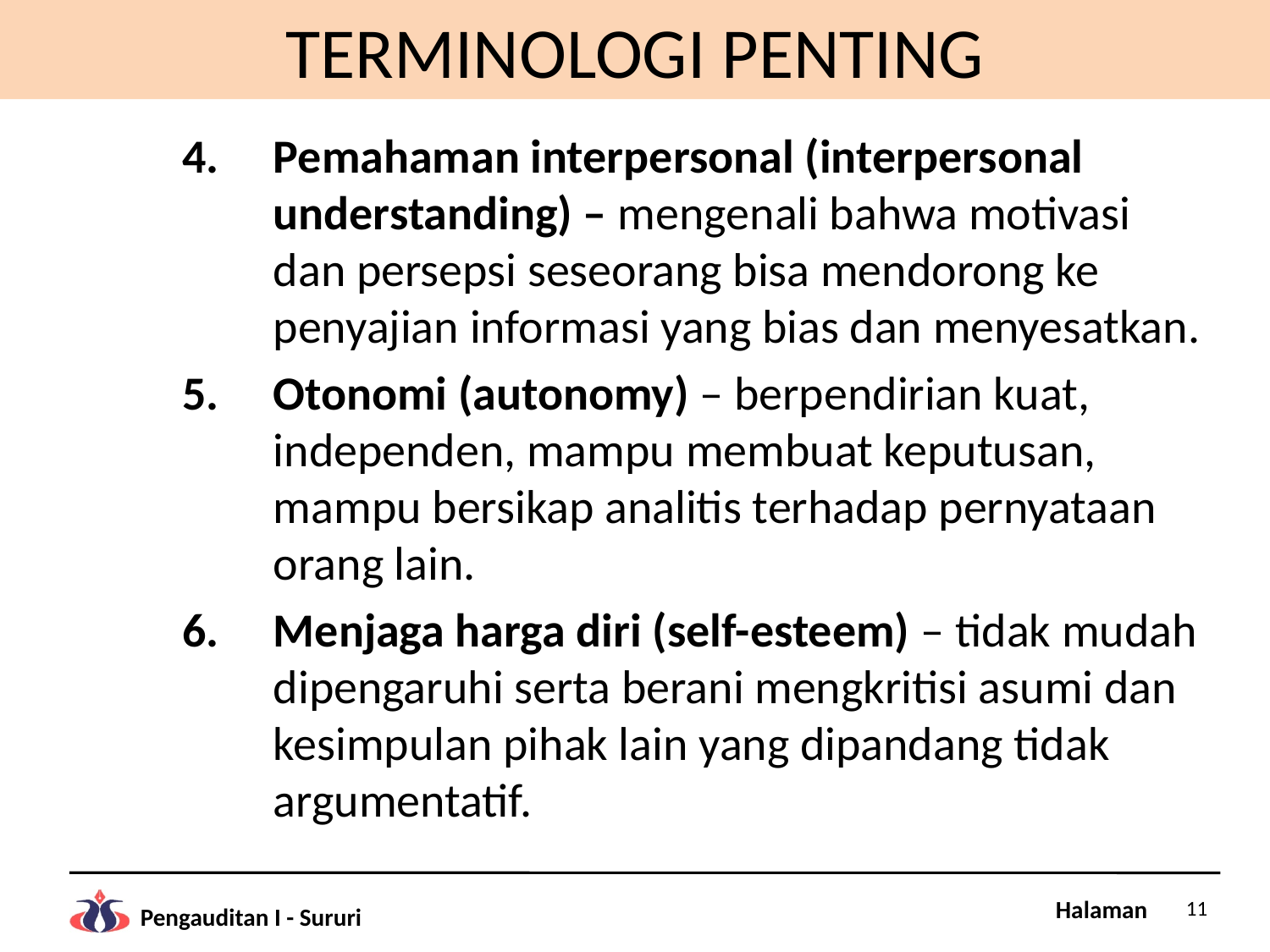

# TERMINOLOGI PENTING
Pemahaman interpersonal (interpersonal understanding) – mengenali bahwa motivasi dan persepsi seseorang bisa mendorong ke penyajian informasi yang bias dan menyesatkan.
Otonomi (autonomy) – berpendirian kuat, independen, mampu membuat keputusan, mampu bersikap analitis terhadap pernyataan orang lain.
Menjaga harga diri (self-esteem) – tidak mudah dipengaruhi serta berani mengkritisi asumi dan kesimpulan pihak lain yang dipandang tidak argumentatif.

11